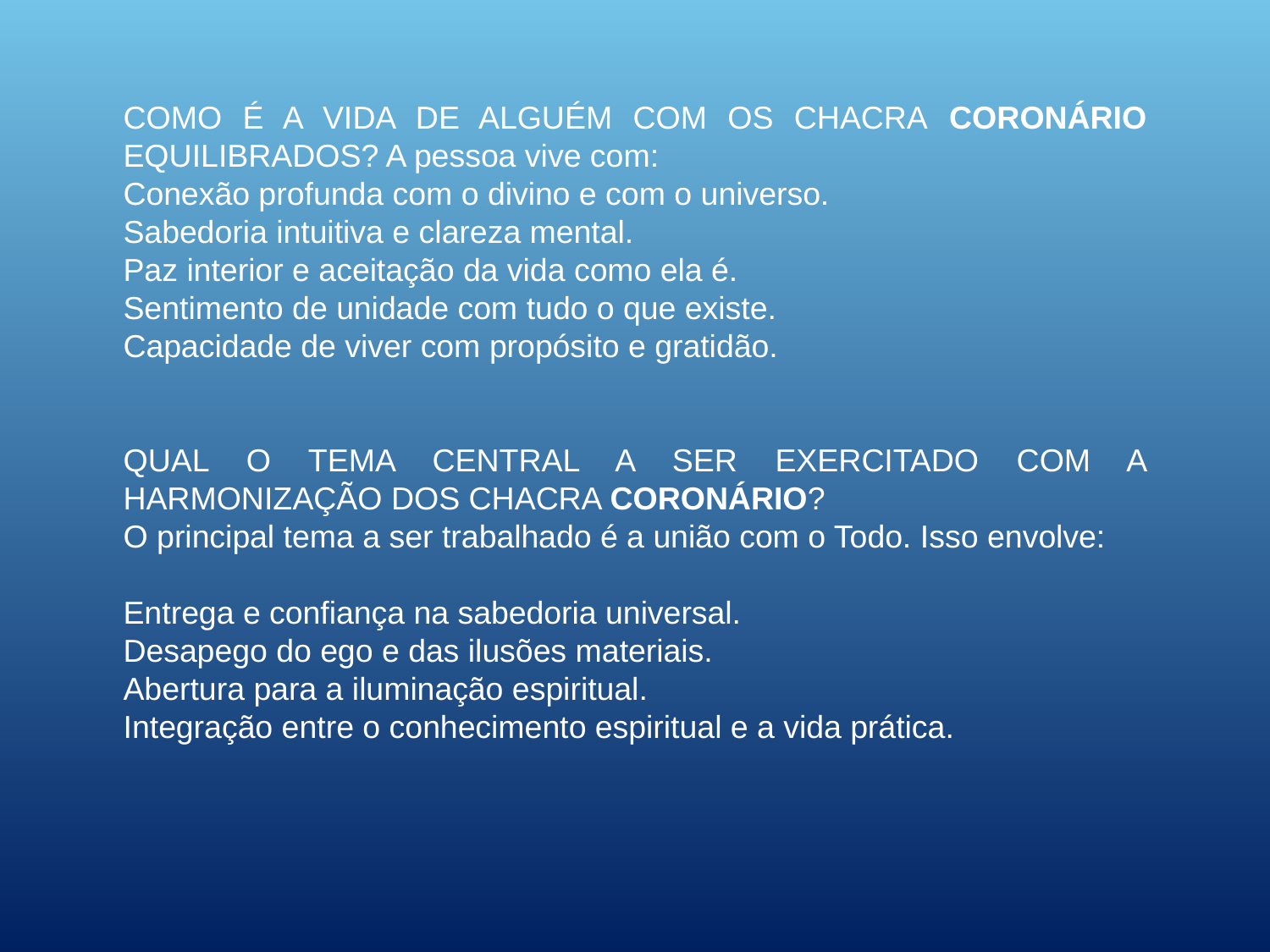

COMO É A VIDA DE ALGUÉM COM OS CHACRA CORONÁRIO EQUILIBRADOS? A pessoa vive com:
Conexão profunda com o divino e com o universo.
Sabedoria intuitiva e clareza mental.
Paz interior e aceitação da vida como ela é.
Sentimento de unidade com tudo o que existe.
Capacidade de viver com propósito e gratidão.

QUAL O TEMA CENTRAL A SER EXERCITADO COM A HARMONIZAÇÃO DOS CHACRA CORONÁRIO?
O principal tema a ser trabalhado é a união com o Todo. Isso envolve:

Entrega e confiança na sabedoria universal.
Desapego do ego e das ilusões materiais.
Abertura para a iluminação espiritual.
Integração entre o conhecimento espiritual e a vida prática.